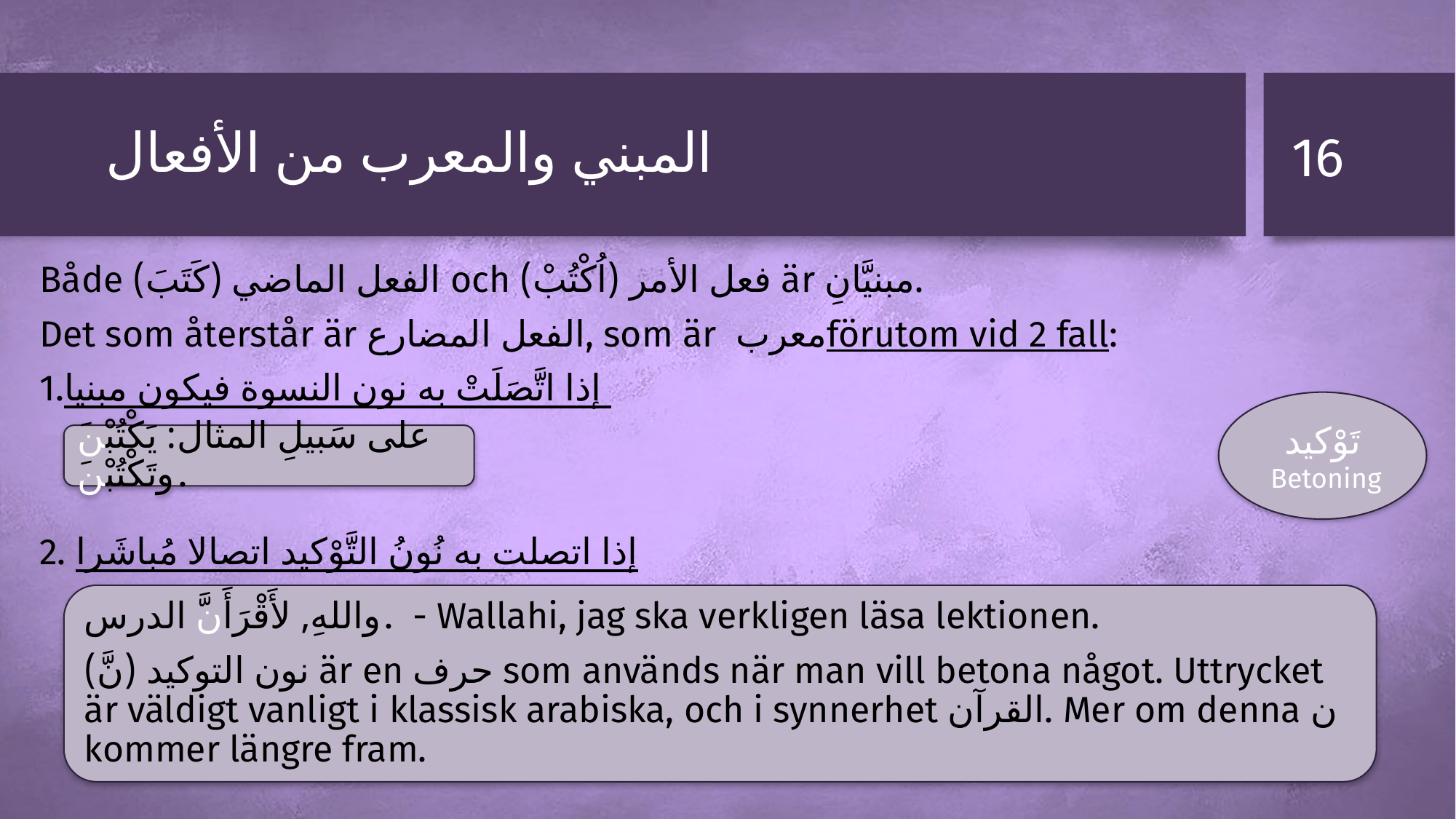

16
# المبني والمعرب من الأفعال
Både الفعل الماضي (كَتَبَ) och فعل الأمر (اُكْتُبْ) är مبنيَّانِ.
Det som återstår är الفعل المضارع, som är  معربförutom vid 2 fall:
1.إذا اتَّصَلَتْ به نون النسوة فيكون مبنيا

2. إذا اتصلت به نُونُ التَّوْكيد اتصالا مُباشَرا

تَوْكيد
 Betoning
على سَبيلِ المثال: يَكْتُبْنَ وتَكْتُبْنَ.
واللهِ, لأَقْرَأَنَّ الدرس.  - Wallahi, jag ska verkligen läsa lektionen.
نون التوكيد (نَّ) är en حرف som används när man vill betona något. Uttrycket är väldigt vanligt i klassisk arabiska, och i synnerhet القرآن. Mer om denna ن kommer längre fram.